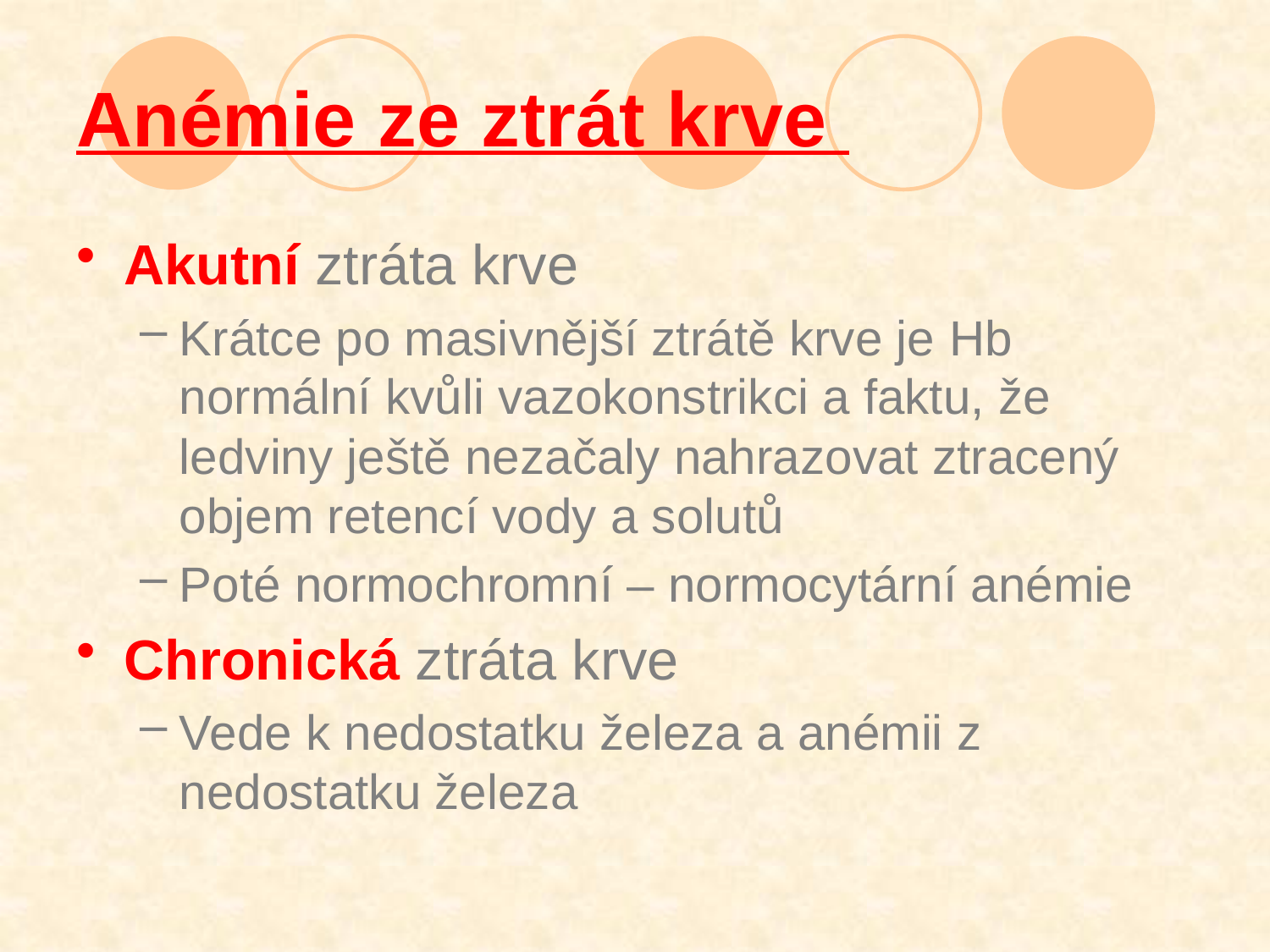

# Anémie ze ztrát krve
Akutní ztráta krve
Krátce po masivnější ztrátě krve je Hb normální kvůli vazokonstrikci a faktu, že ledviny ještě nezačaly nahrazovat ztracený objem retencí vody a solutů
Poté normochromní – normocytární anémie
Chronická ztráta krve
Vede k nedostatku železa a anémii z nedostatku železa